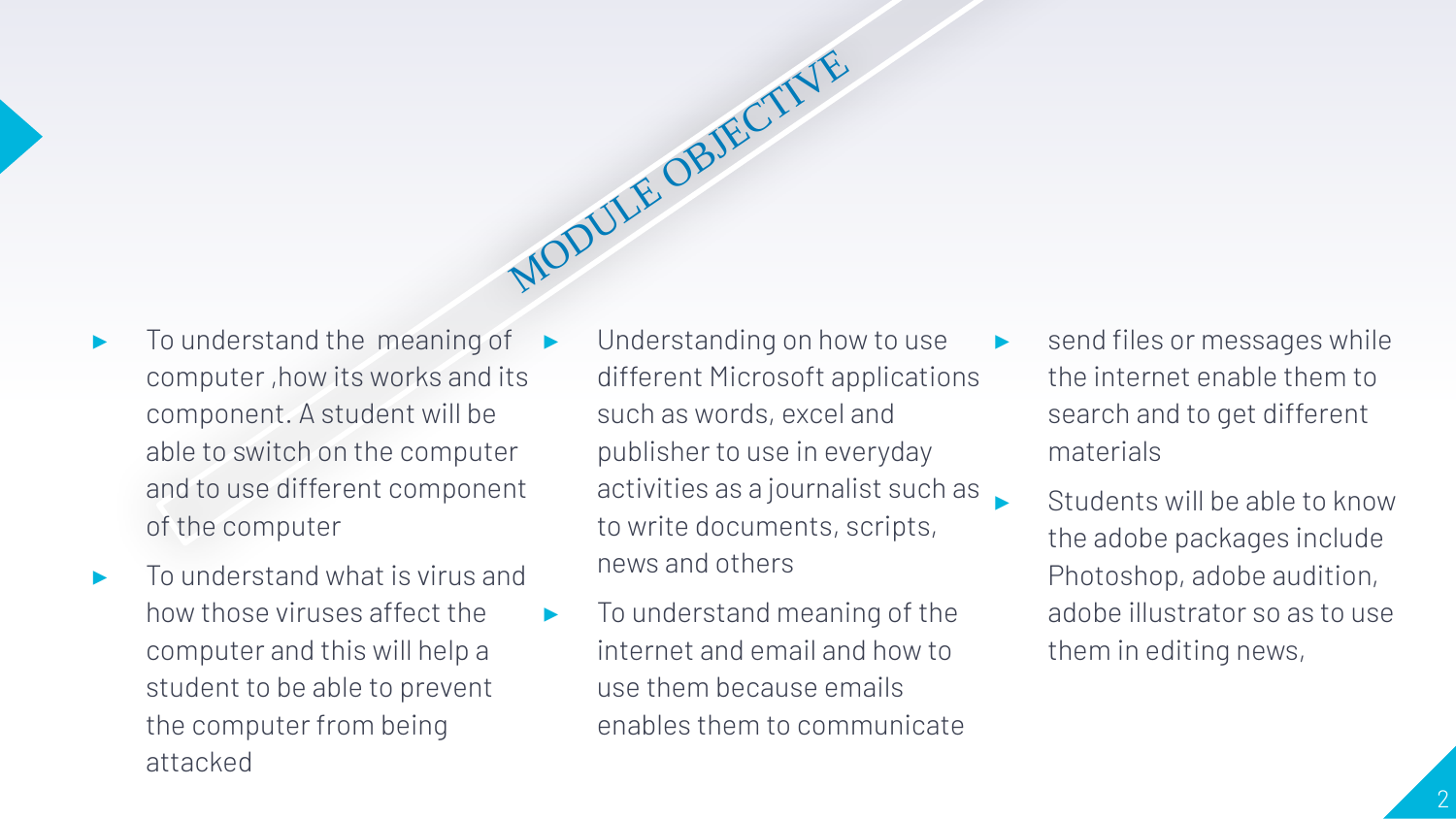

# MODULE OBJECTIVE
To understand the  meaning of computer ,how its works and its component. A student will be able to switch on the computer and to use different component of the computer
To understand what is virus and how those viruses affect the computer and this will help a student to be able to prevent the computer from being attacked

Understanding on how to use different Microsoft applications such as words, excel and publisher to use in everyday activities as a journalist such as to write documents, scripts, news and others
To understand meaning of the internet and email and how to use them because emails enables them to communicate
send files or messages while the internet enable them to search and to get different materials
Students will be able to know the adobe packages include Photoshop, adobe audition, adobe illustrator so as to use them in editing news,

2